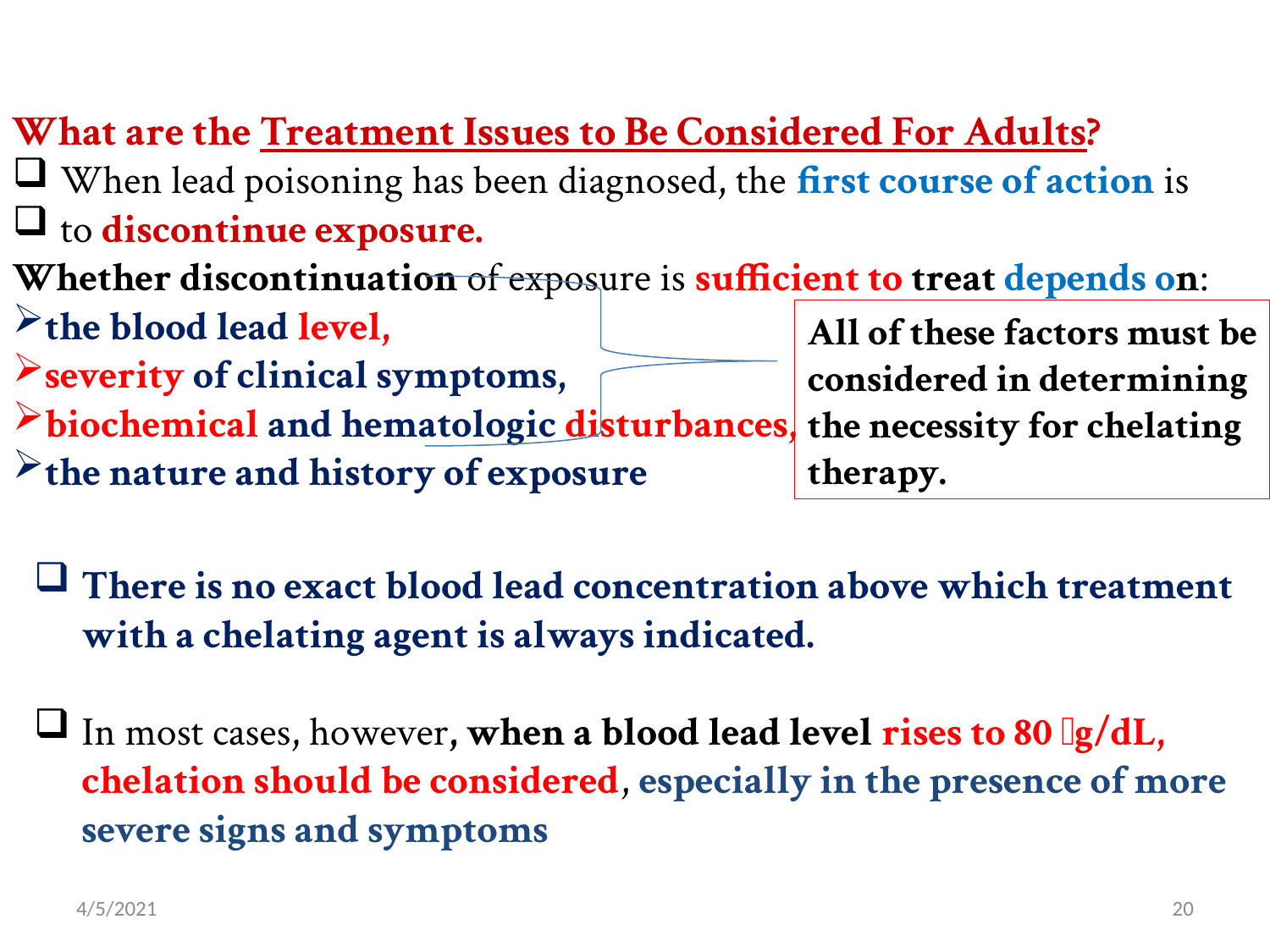

What are the Treatment Issues to Be Considered For Adults?
When lead poisoning has been diagnosed, the first course of action is
to discontinue exposure.
Whether discontinuation of exposure is sufficient to treat depends on:
the blood lead level,
severity of clinical symptoms,
biochemical and hematologic disturbances,
the nature and history of exposure

All of these factors must be considered in determining the necessity for chelating therapy.
There is no exact blood lead concentration above which treatment with a chelating agent is always indicated.

In most cases, however, when a blood lead level rises to 80 μg/dL, chelation should be considered, especially in the presence of more severe signs and symptoms
4/5/2021
20